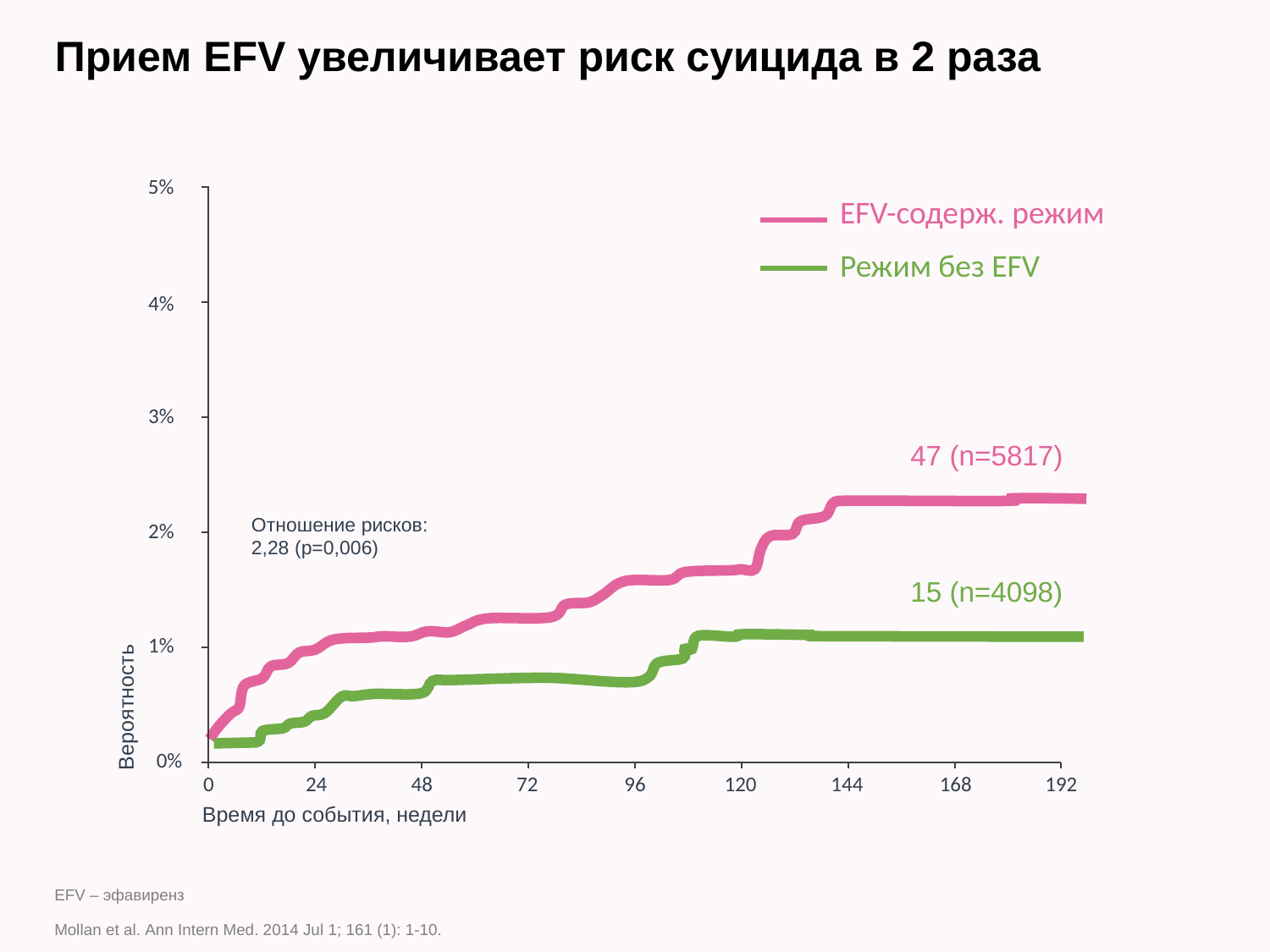

# Прием EFV увеличивает риск суицида в 2 раза
5%
4%
3%
2%
1%
0%
0
24
48
72
96
120
144
168
192

EFV-содерж. режим
Режим без EFV
47 (n=5817)
Отношение рисков:
2,28 (р=0,006)
15 (n=4098)
Вероятность
Время до события, недели
EFV – эфавиренз
Mollan et al. Ann Intern Med. 2014 Jul 1; 161 (1): 1-10.